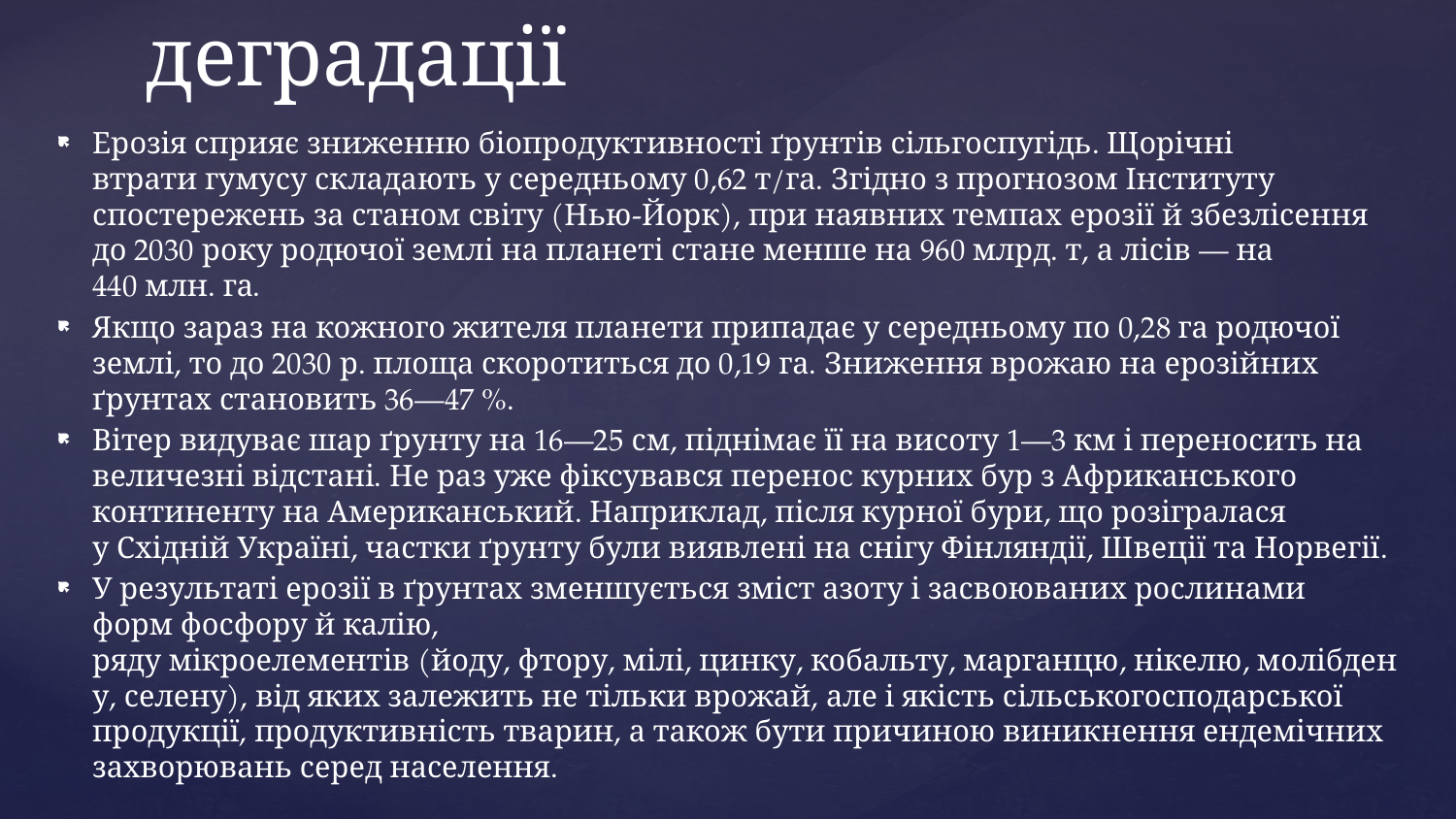

# Глобальне значення деградації
Ерозія сприяє зниженню біопродуктивності ґрунтів сільгоспугідь. Щорічні втрати гумусу складають у середньому 0,62 т/га. Згідно з прогнозом Інституту спостережень за станом світу (Нью-Йорк), при наявних темпах ерозії й збезлісення до 2030 року родючої землі на планеті стане менше на 960 млрд. т, а лісів — на 440 млн. га.
Якщо зараз на кожного жителя планети припадає у середньому по 0,28 га родючої землі, то до 2030 р. площа скоротиться до 0,19 га. Зниження врожаю на ерозійних ґрунтах становить 36—47 %.
Вітер видуває шар ґрунту на 16—25 см, піднімає її на висоту 1—3 км і переносить на величезні відстані. Не раз уже фіксувався перенос курних бур з Африканського континенту на Американський. Наприклад, після курної бури, що розігралася у Східній Україні, частки ґрунту були виявлені на снігу Фінляндії, Швеції та Норвегії.
У результаті ерозії в ґрунтах зменшується зміст азоту і засвоюваних рослинами форм фосфору й калію, ряду мікроелементів (йоду, фтору, мілі, цинку, кобальту, марганцю, нікелю, молібдену, селену), від яких залежить не тільки врожай, але і якість сільськогосподарської продукції, продуктивність тварин, а також бути причиною виникнення ендемічних захворювань серед населення.